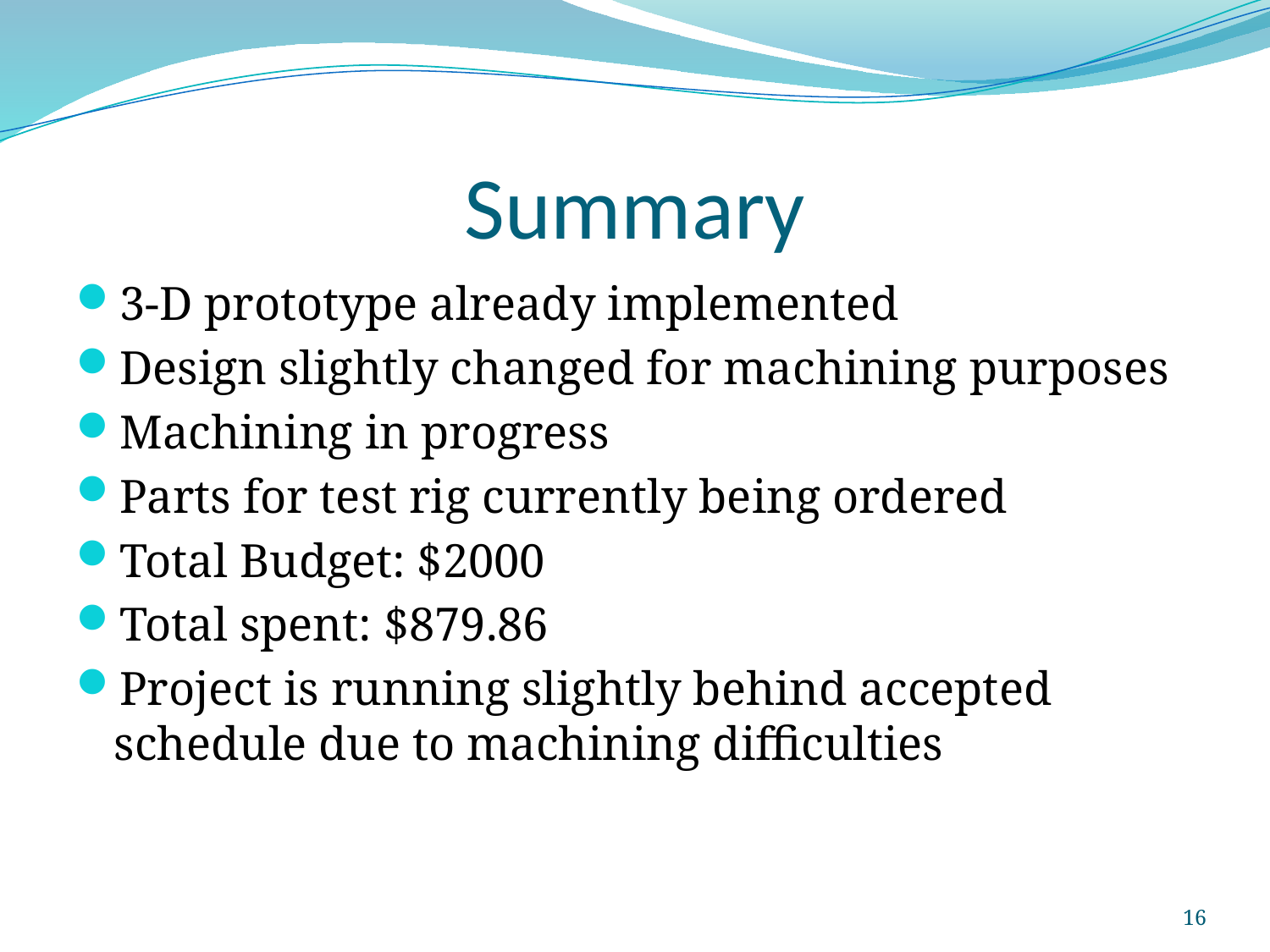

# Summary
3-D prototype already implemented
Design slightly changed for machining purposes
Machining in progress
Parts for test rig currently being ordered
Total Budget: $2000
Total spent: $879.86
Project is running slightly behind accepted schedule due to machining difficulties

16